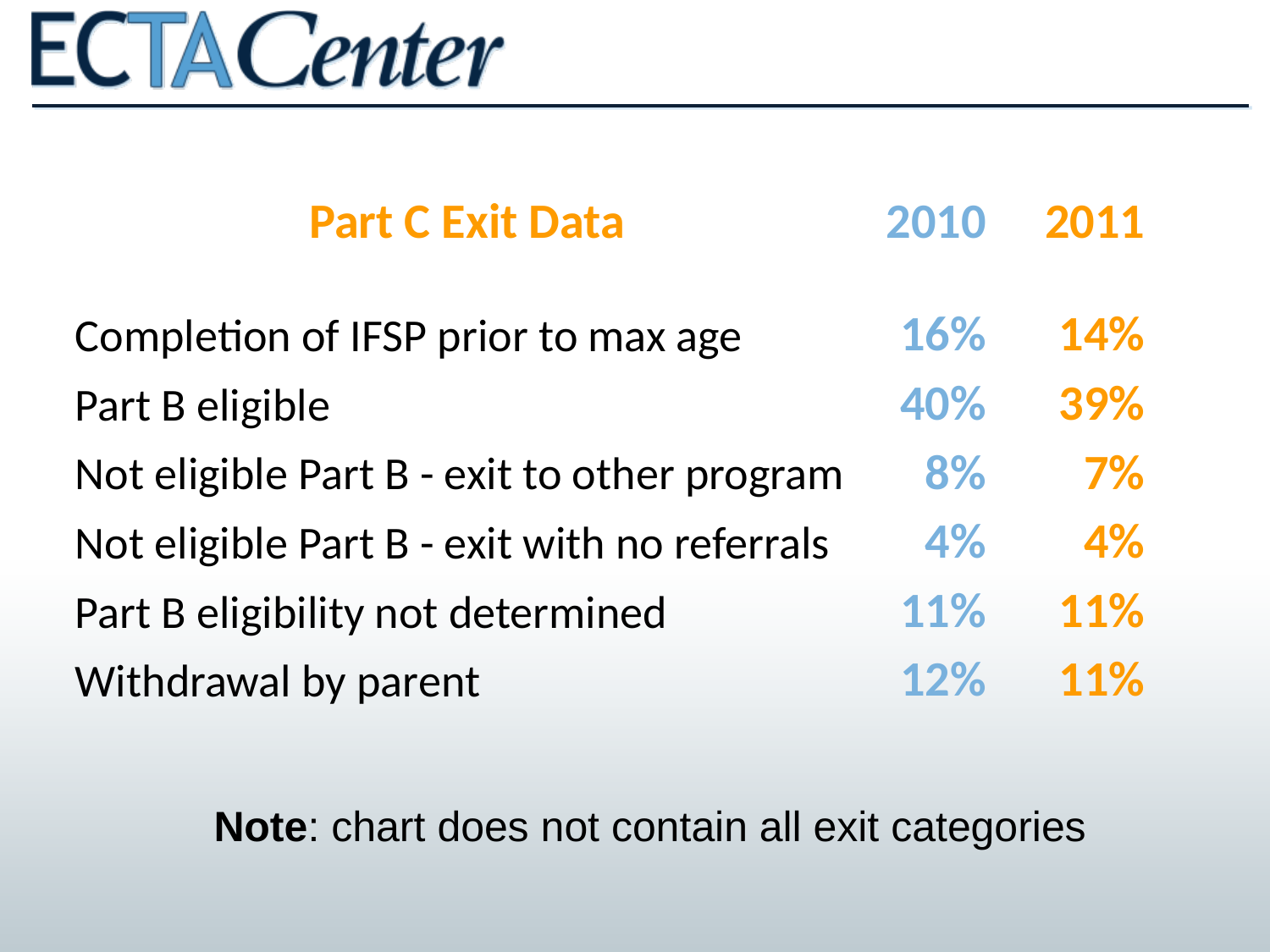

| Part C Exit Data | 2010 | 2011 |
| --- | --- | --- |
| Completion of IFSP prior to max age | 16% | 14% |
| Part B eligible | 40% | 39% |
| Not eligible Part B - exit to other program | 8% | 7% |
| Not eligible Part B - exit with no referrals | 4% | 4% |
| Part B eligibility not determined | 11% | 11% |
| Withdrawal by parent | 12% | 11% |
  Note: chart does not contain all exit categories